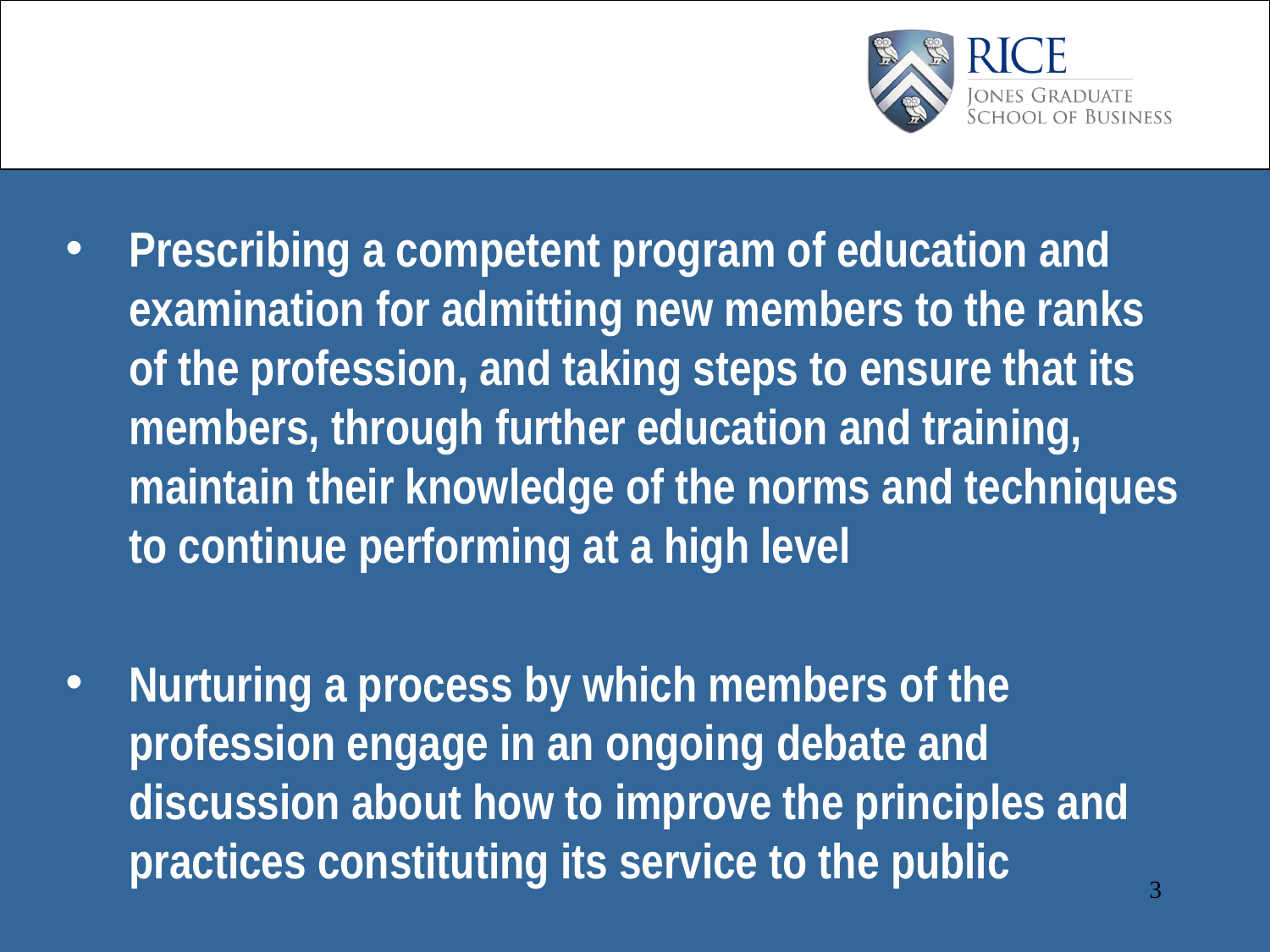

Prescribing a competent program of education and examination for admitting new members to the ranks of the profession, and taking steps to ensure that its members, through further education and training, maintain their knowledge of the norms and techniques to continue performing at a high level

Nurturing a process by which members of the profession engage in an ongoing debate and discussion about how to improve the principles and practices constituting its service to the public

3